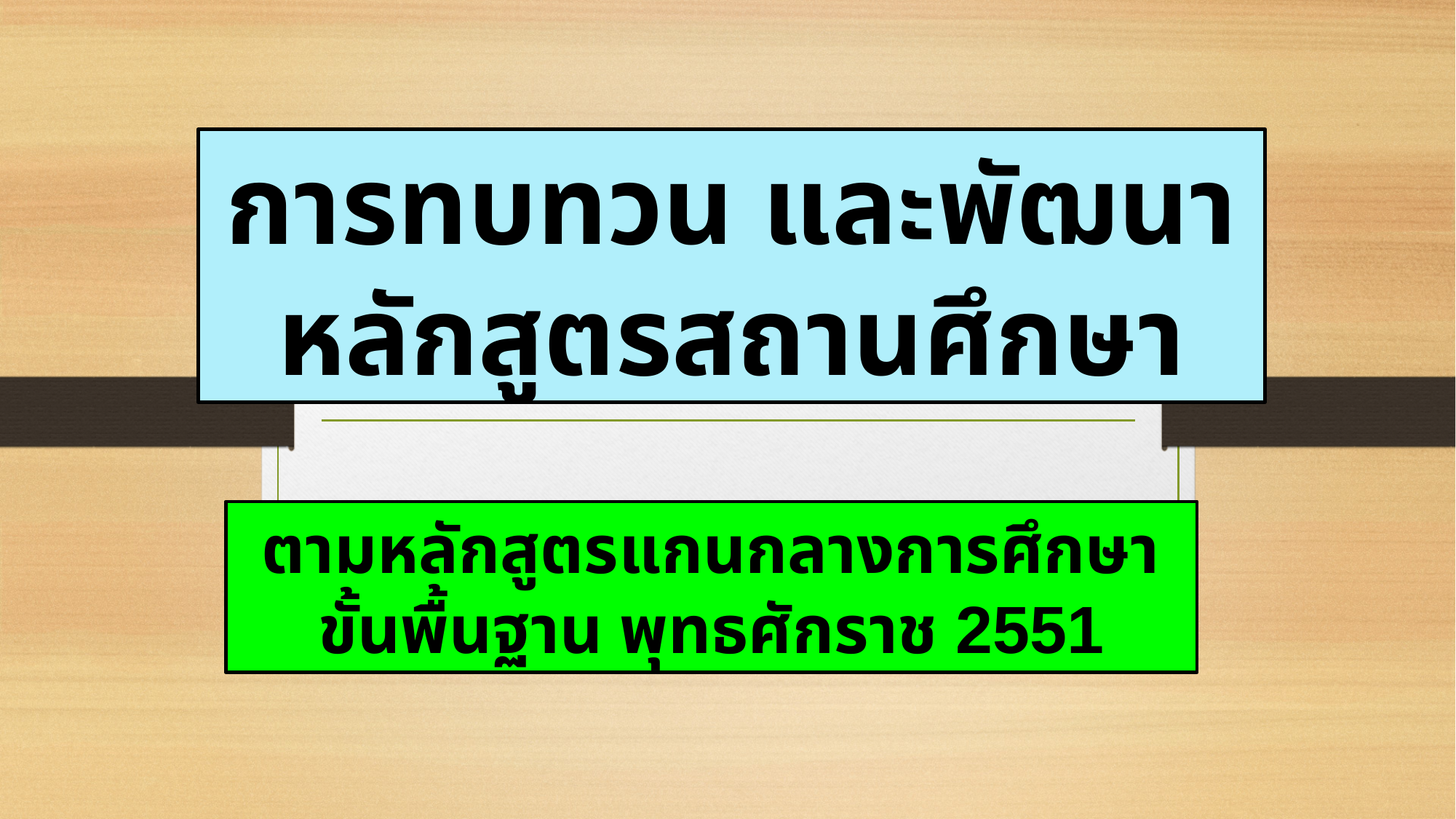

การทบทวน และพัฒนา
หลักสูตรสถานศึกษา
ตามหลักสูตรแกนกลางการศึกษาขั้นพื้นฐาน พุทธศักราช 2551